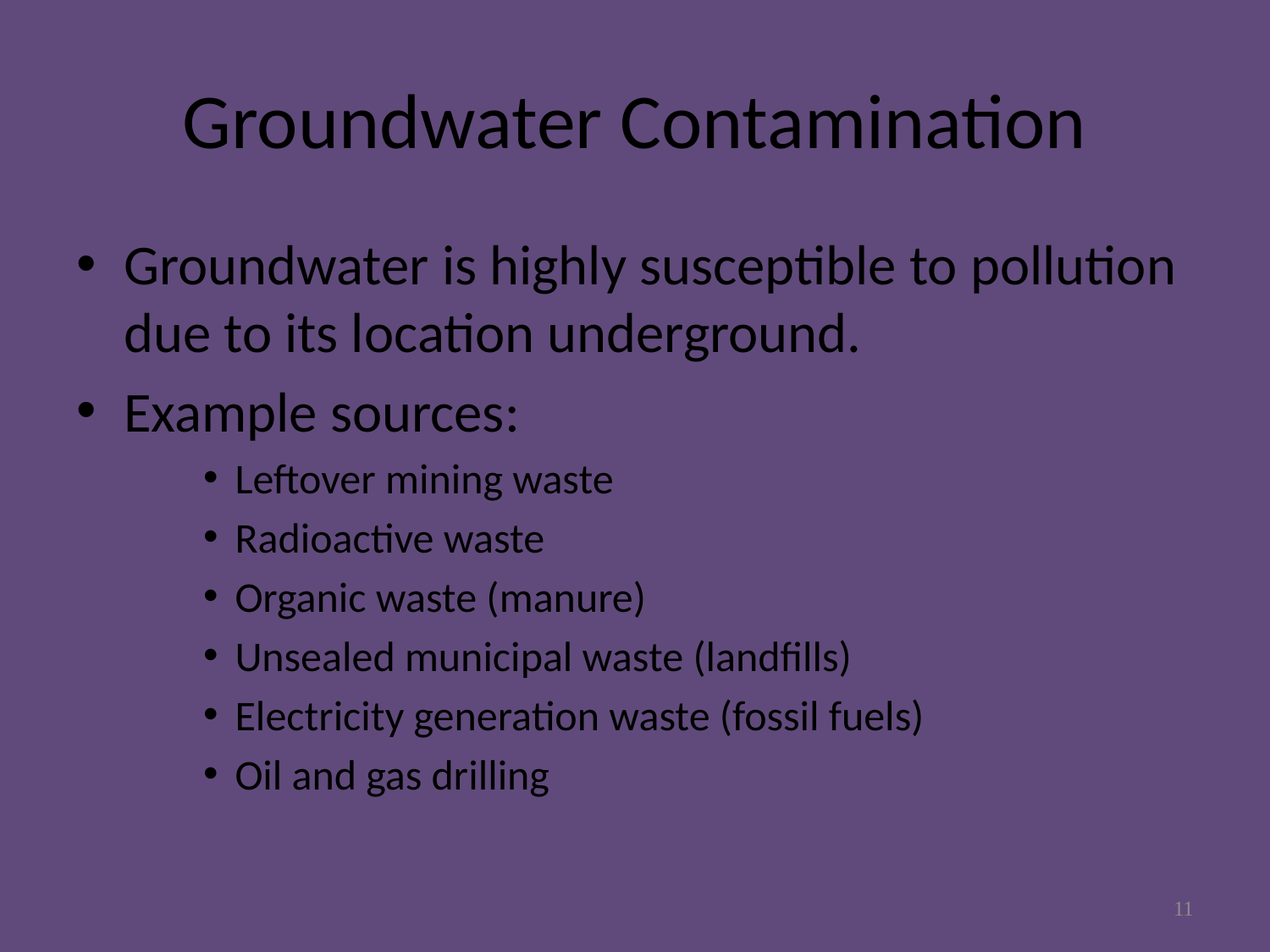

# Groundwater Contamination
Groundwater is highly susceptible to pollution due to its location underground.
Example sources:
Leftover mining waste
Radioactive waste
Organic waste (manure)
Unsealed municipal waste (landfills)
Electricity generation waste (fossil fuels)
Oil and gas drilling
11